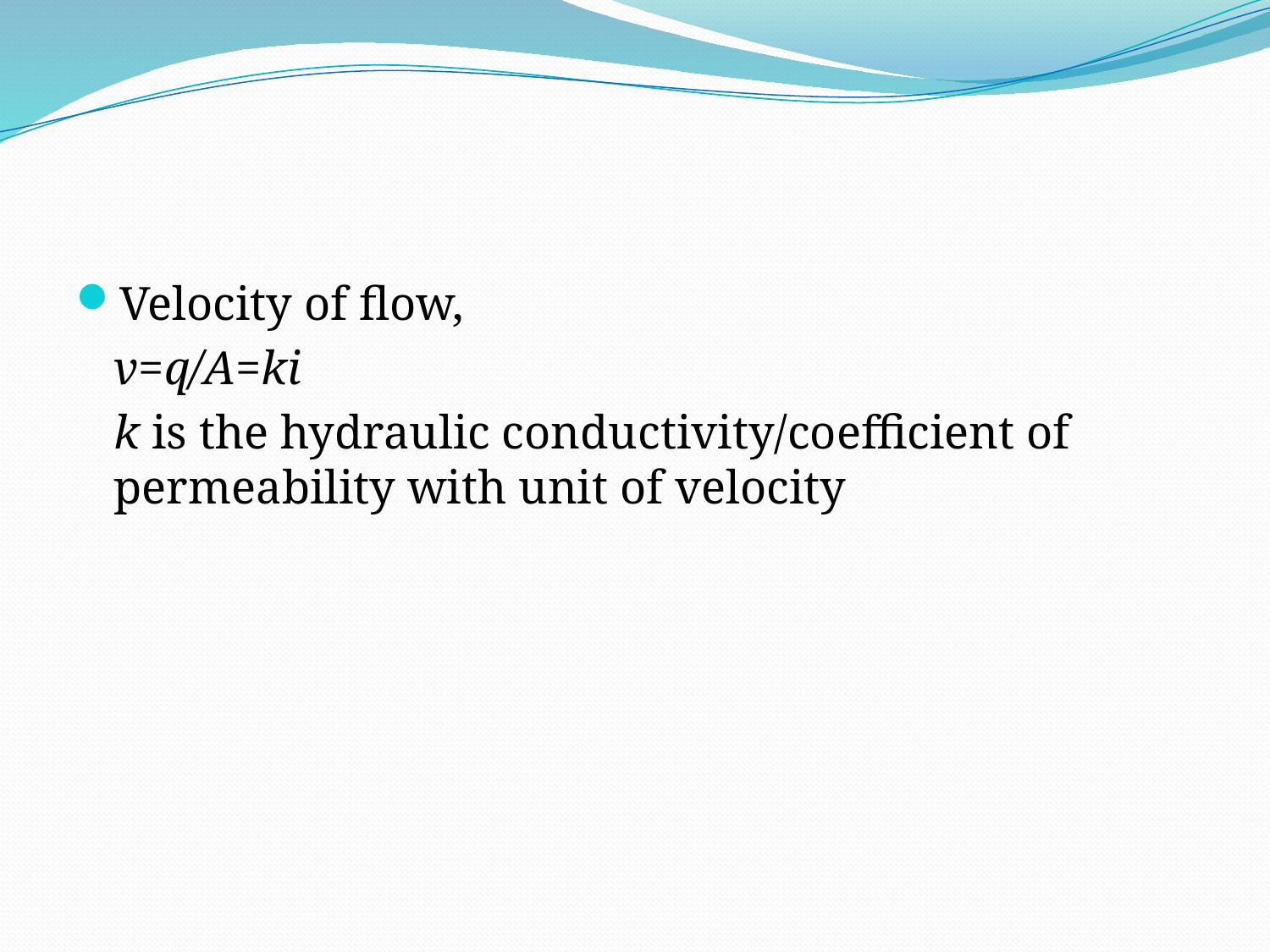

#
Velocity of flow,
	v=q/A=ki
	k is the hydraulic conductivity/coefficient of permeability with unit of velocity